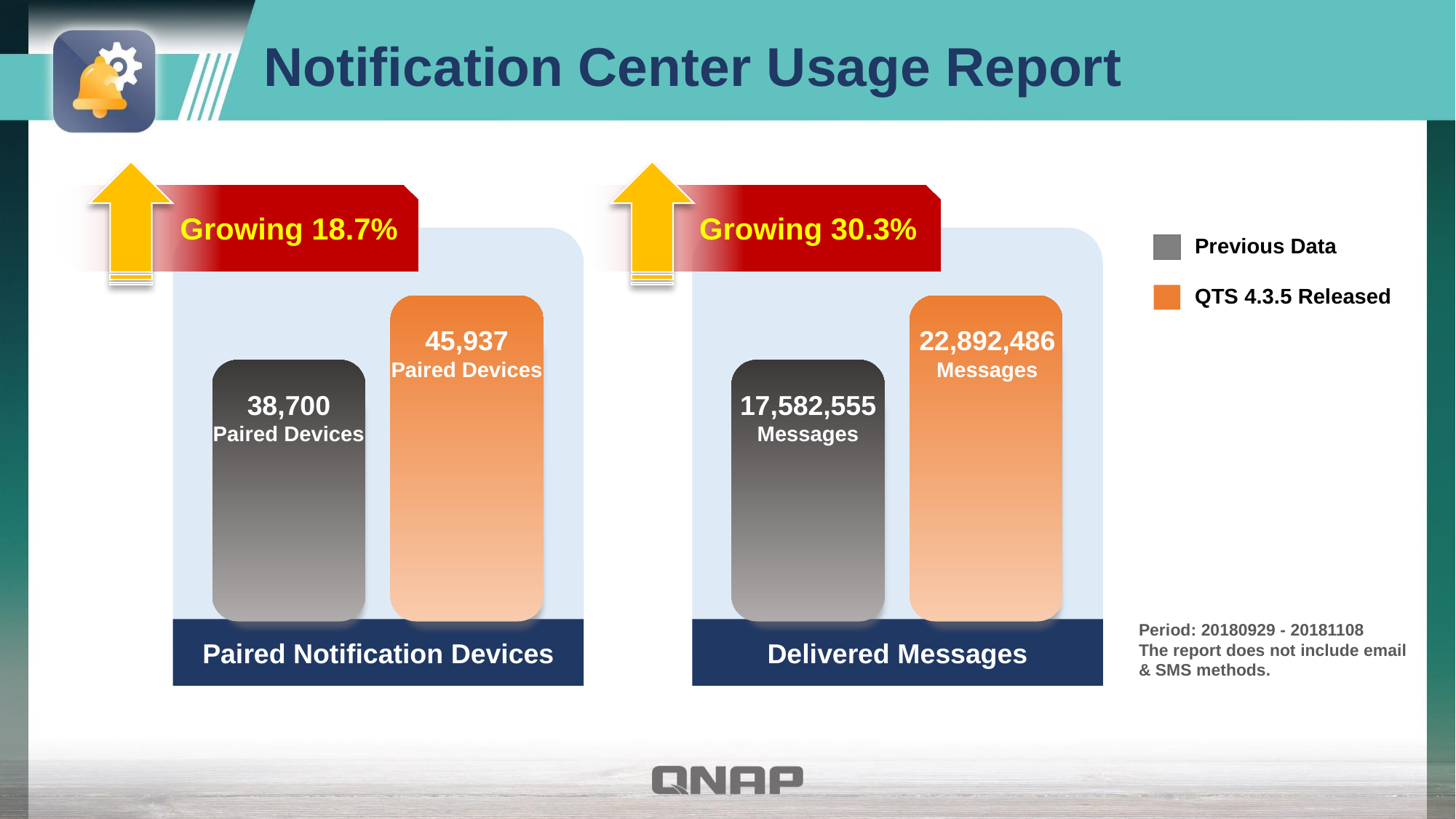

# Notification Center Usage Report

Growing 18.7%
Growing 30.3%
Previous Data

QTS 4.3.5 Released

45,937
Paired Devices
22,892,486
Messages

38,700
Paired Devices
17,582,555
Messages

Period: 20180929 - 20181108
The report does not include email & SMS methods.
Paired Notification Devices
Delivered Messages